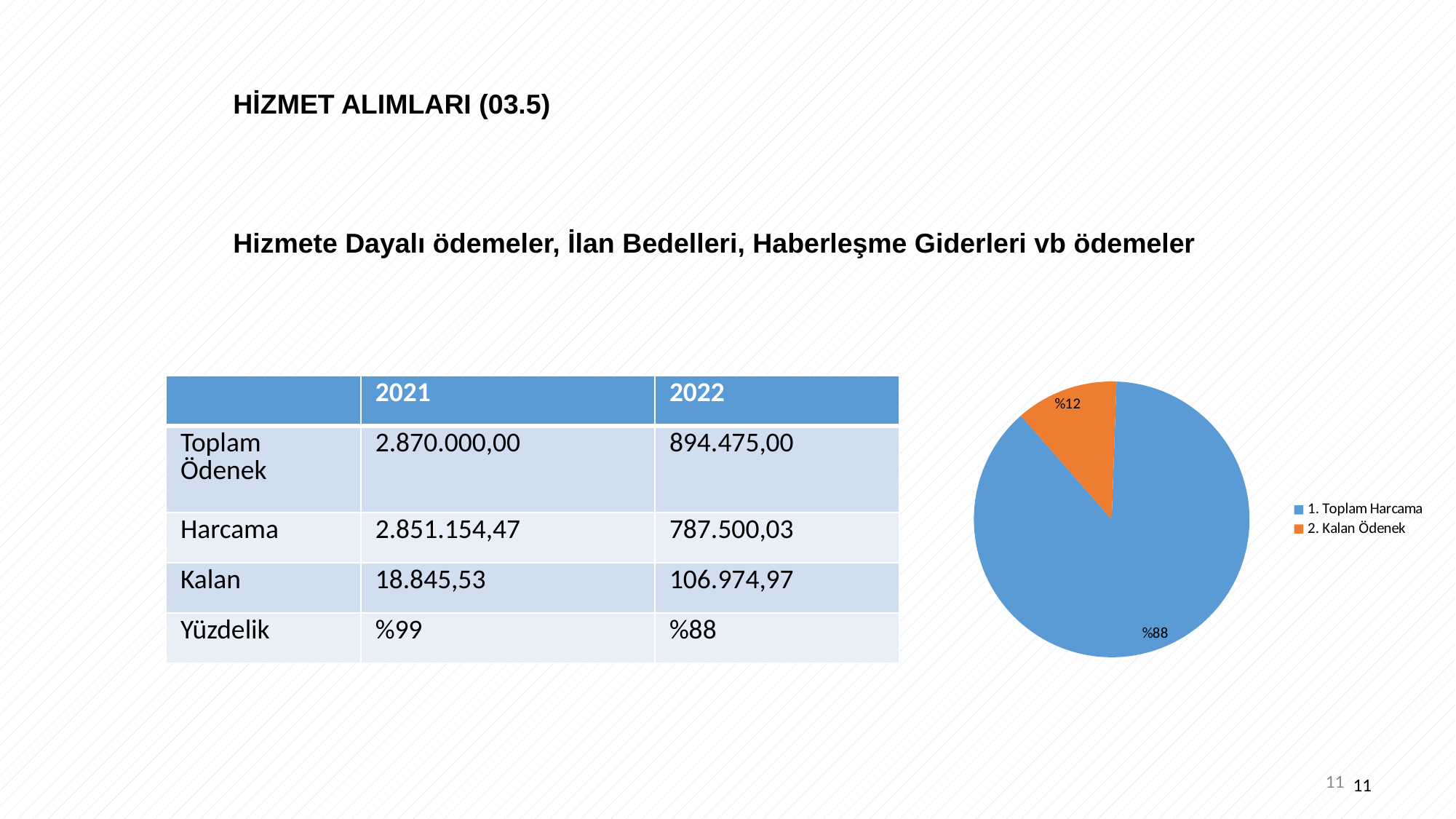

HİZMET ALIMLARI (03.5)

Hizmete Dayalı ödemeler, İlan Bedelleri, Haberleşme Giderleri vb ödemeler

### Chart

| Category |
|---|
|  | 2021 | 2022 |
| --- | --- | --- |
| Toplam Ödenek | 2.870.000,00 | 894.475,00 |
| Harcama | 2.851.154,47 | 787.500,03 |
| Kalan | 18.845,53 | 106.974,97 |
| Yüzdelik | %99 | %88 |

### Chart

| Category | Satışlar |
|---|---|
| 1. Toplam Harcama | 0.88 |
| 2. Kalan Ödenek | 0.12 |
11
11